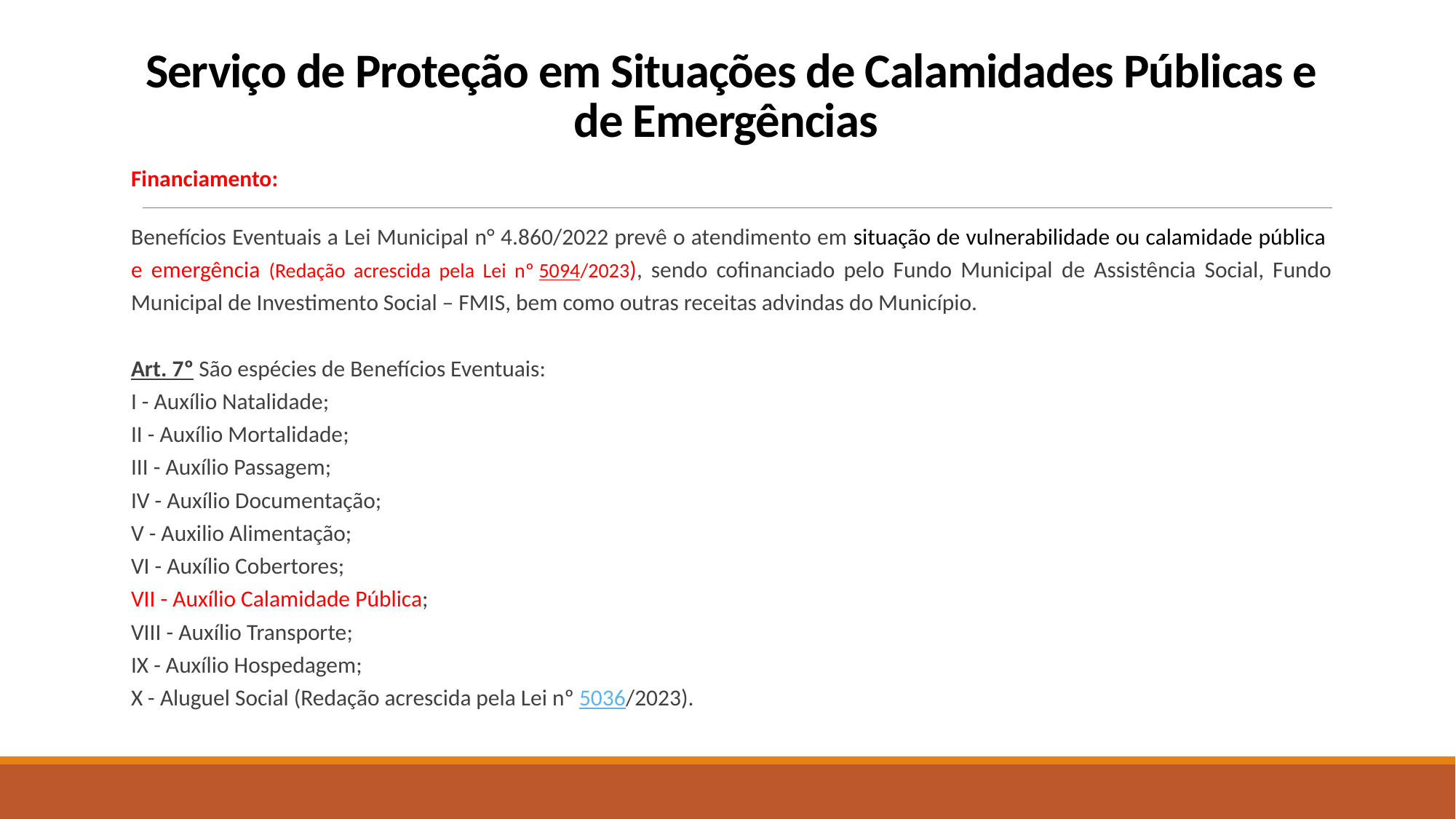

# Serviço de Proteção em Situações de Calamidades Públicas e de Emergências
Financiamento:

Benefícios Eventuais a Lei Municipal n° 4.860/2022 prevê o atendimento em situação de vulnerabilidade ou calamidade pública  e emergência (Redação acrescida pela Lei nº 5094/2023), sendo cofinanciado pelo Fundo Municipal de Assistência Social, Fundo Municipal de Investimento Social – FMIS, bem como outras receitas advindas do Município.

Art. 7º São espécies de Benefícios Eventuais:
I - Auxílio Natalidade;
II - Auxílio Mortalidade;
III - Auxílio Passagem;
IV - Auxílio Documentação;
V - Auxilio Alimentação;
VI - Auxílio Cobertores;
VII - Auxílio Calamidade Pública;
VIII - Auxílio Transporte;
IX - Auxílio Hospedagem;
X - Aluguel Social (Redação acrescida pela Lei nº 5036/2023).